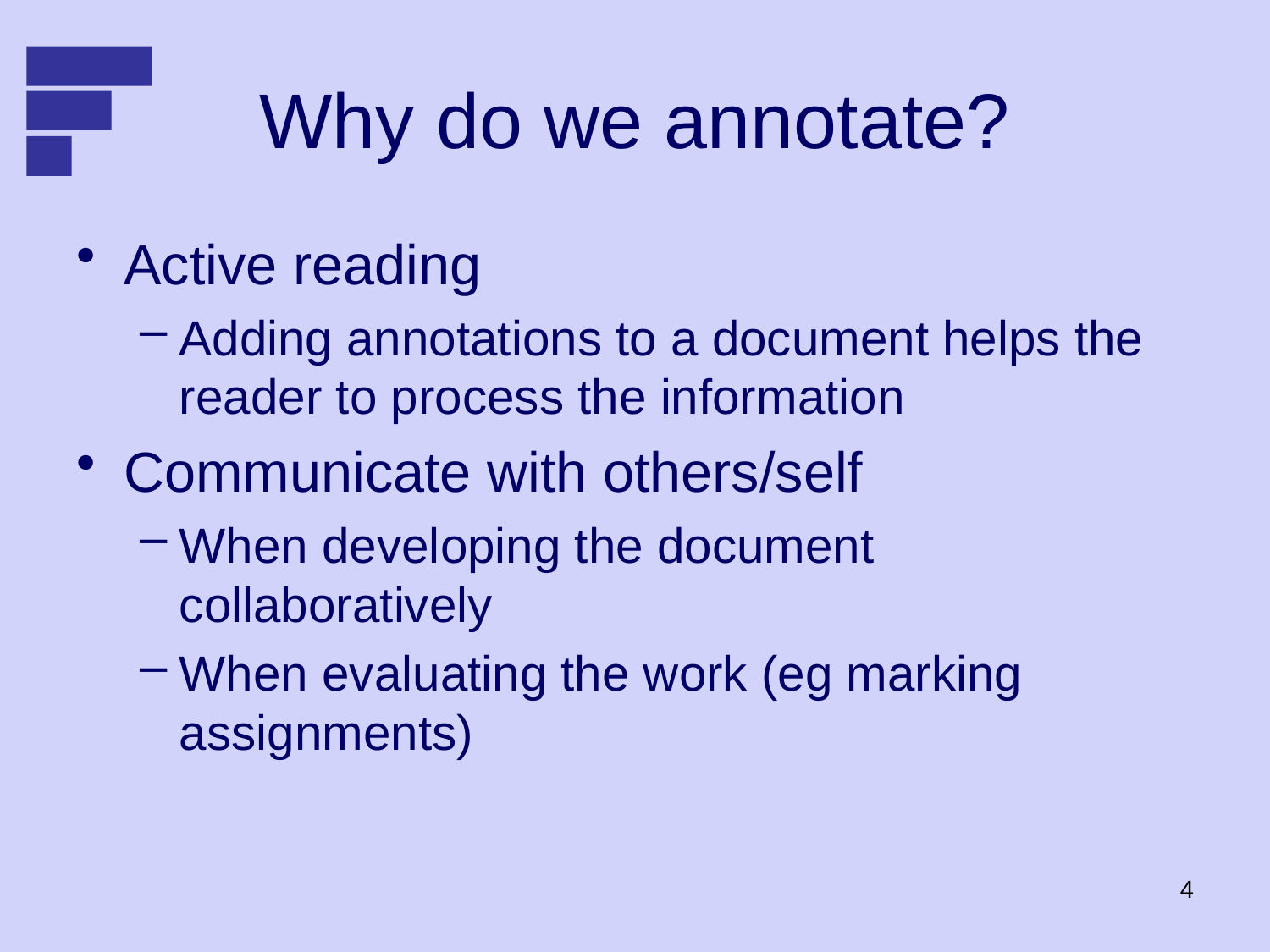

# Why do we annotate?
Active reading
Adding annotations to a document helps the reader to process the information
Communicate with others/self
When developing the document collaboratively
When evaluating the work (eg marking assignments)
4